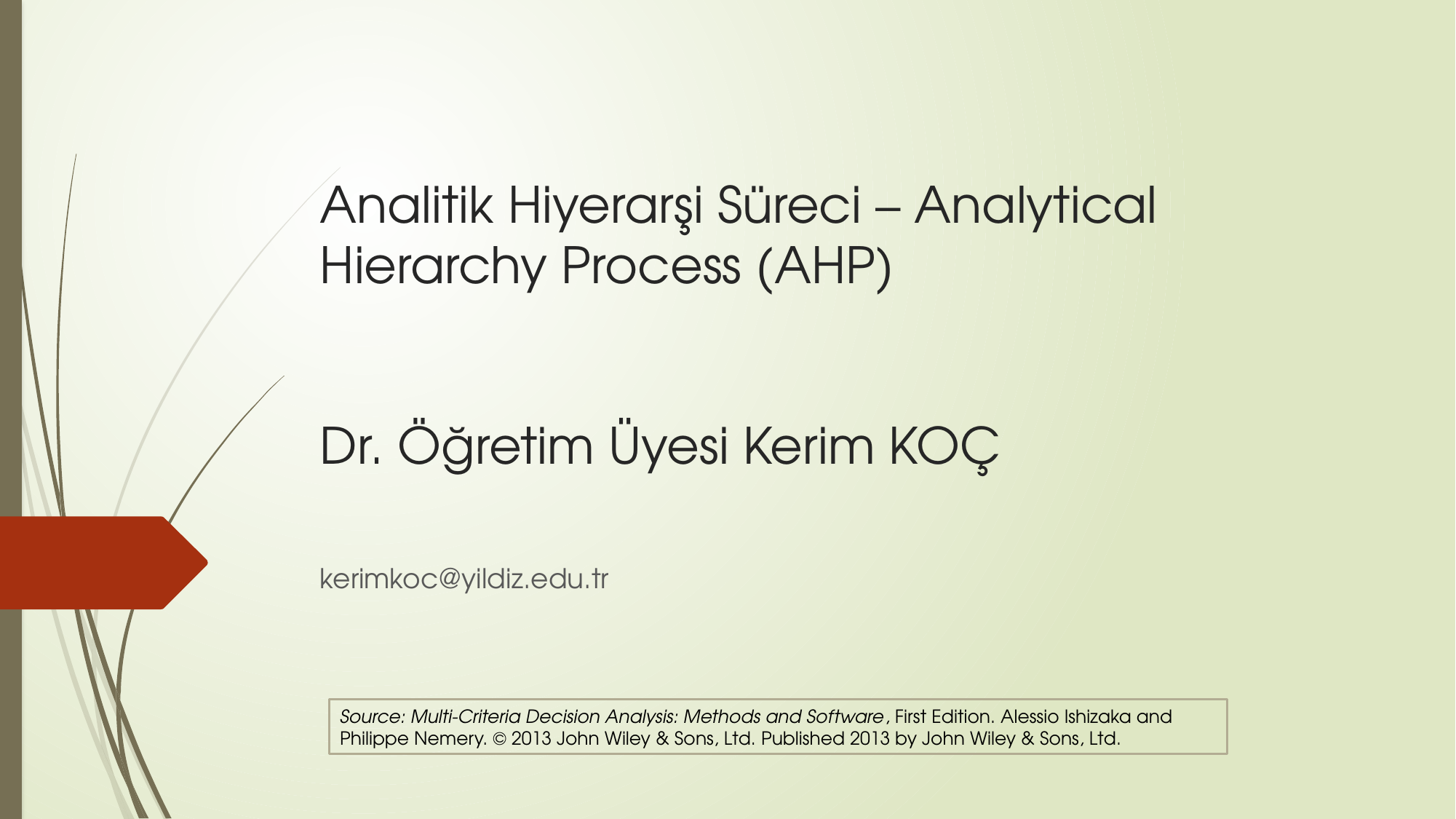

# Analitik Hiyerarşi Süreci – Analytical Hierarchy Process (AHP) Dr. Öğretim Üyesi Kerim KOÇ
kerimkoc@yildiz.edu.tr
Source: Multi-Criteria Decision Analysis: Methods and Software, First Edition. Alessio Ishizaka and Philippe Nemery. © 2013 John Wiley & Sons, Ltd. Published 2013 by John Wiley & Sons, Ltd.